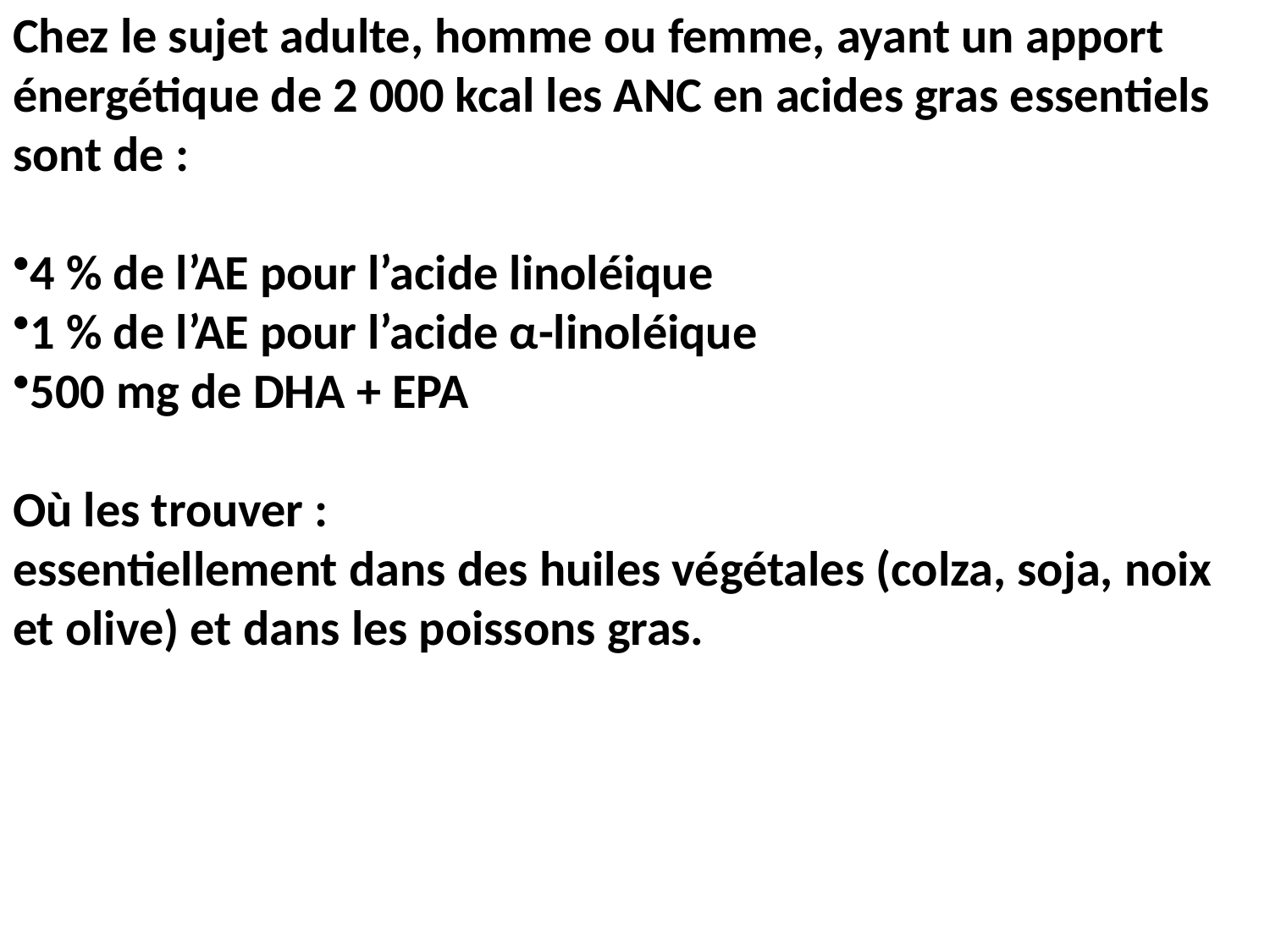

Chez le sujet adulte, homme ou femme, ayant un apport énergétique de 2 000 kcal les ANC en acides gras essentiels sont de :

4 % de l’AE pour l’acide linoléique
1 % de l’AE pour l’acide α-linoléique
500 mg de DHA + EPA

Où les trouver :
essentiellement dans des huiles végétales (colza, soja, noix et olive) et dans les poissons gras.